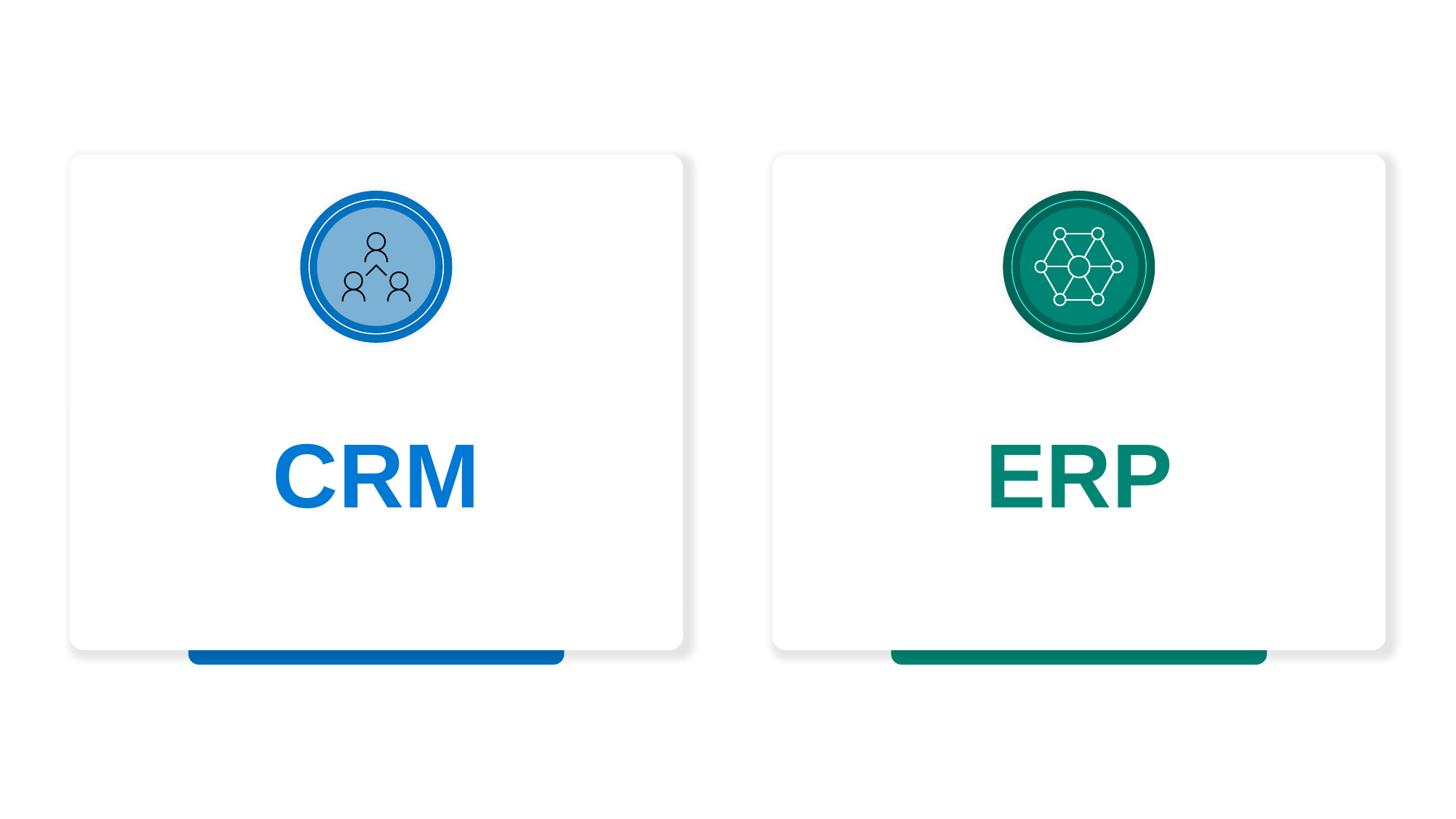

Meg: Since you have MC4N as a separate section, I’m updating this section as “horizontal” BizApps. Next several slides are the latest versions from corp EBC deck so will require agency cleanup to match this deck’s color scheme.
CRM and ERP

CRM
ERP